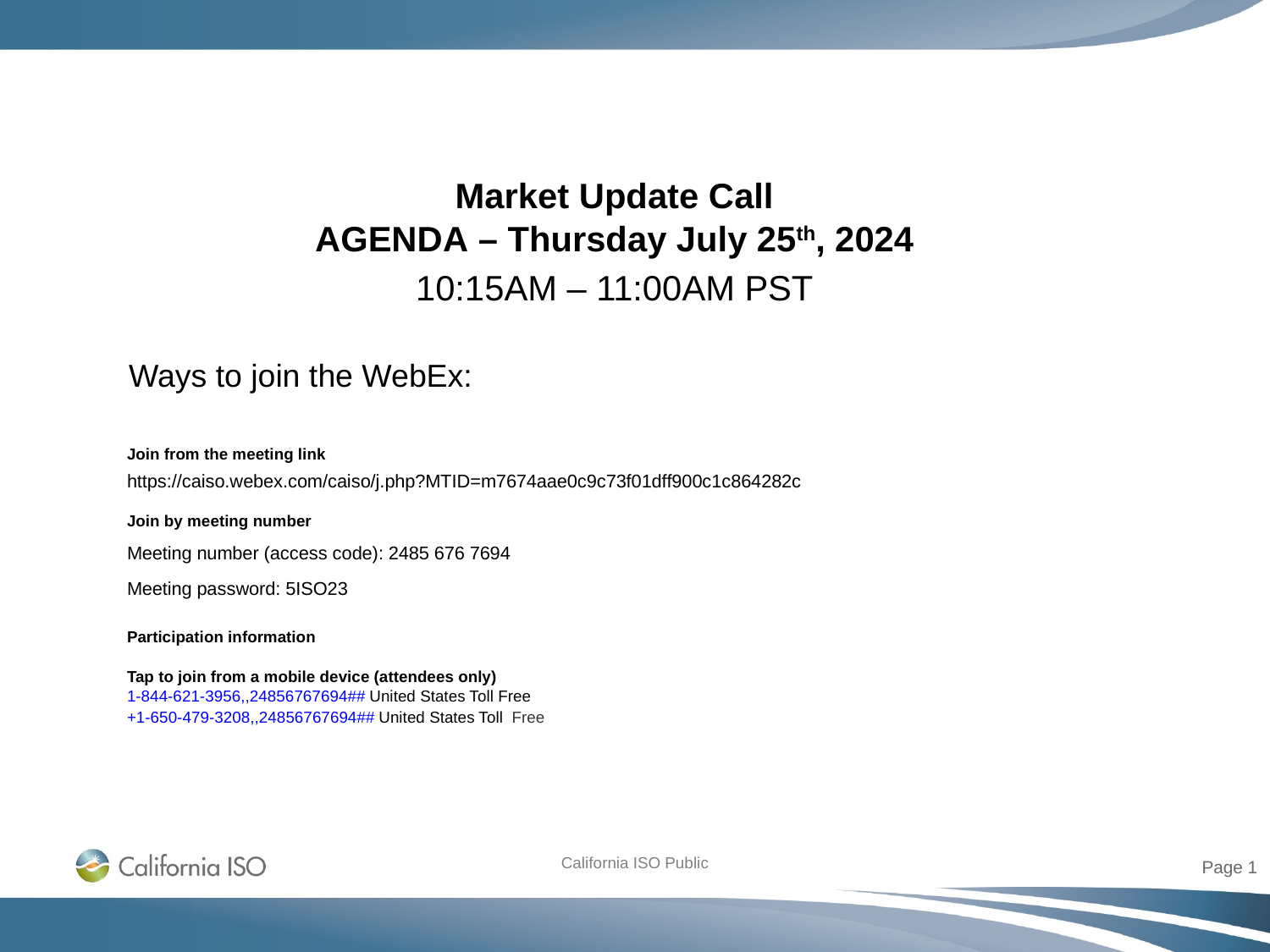

Market Update Call
Agenda – Thursday July 25th, 2024
10:15AM – 11:00AM PST
Ways to join the WebEx:

|  |
| --- |
| Join from the meeting link |
| https://caiso.webex.com/caiso/j.php?MTID=m7674aae0c9c73f01dff900c1c864282c |
| Join by meeting number |
| Meeting number (access code): 2485 676 7694 |
| Meeting password: 5ISO23 Participation information Tap to join from a mobile device (attendees only)   1-844-621-3956,,24856767694## United States Toll Free   +1-650-479-3208,,24856767694## United States Toll  Free |
California ISO Public
Page 1